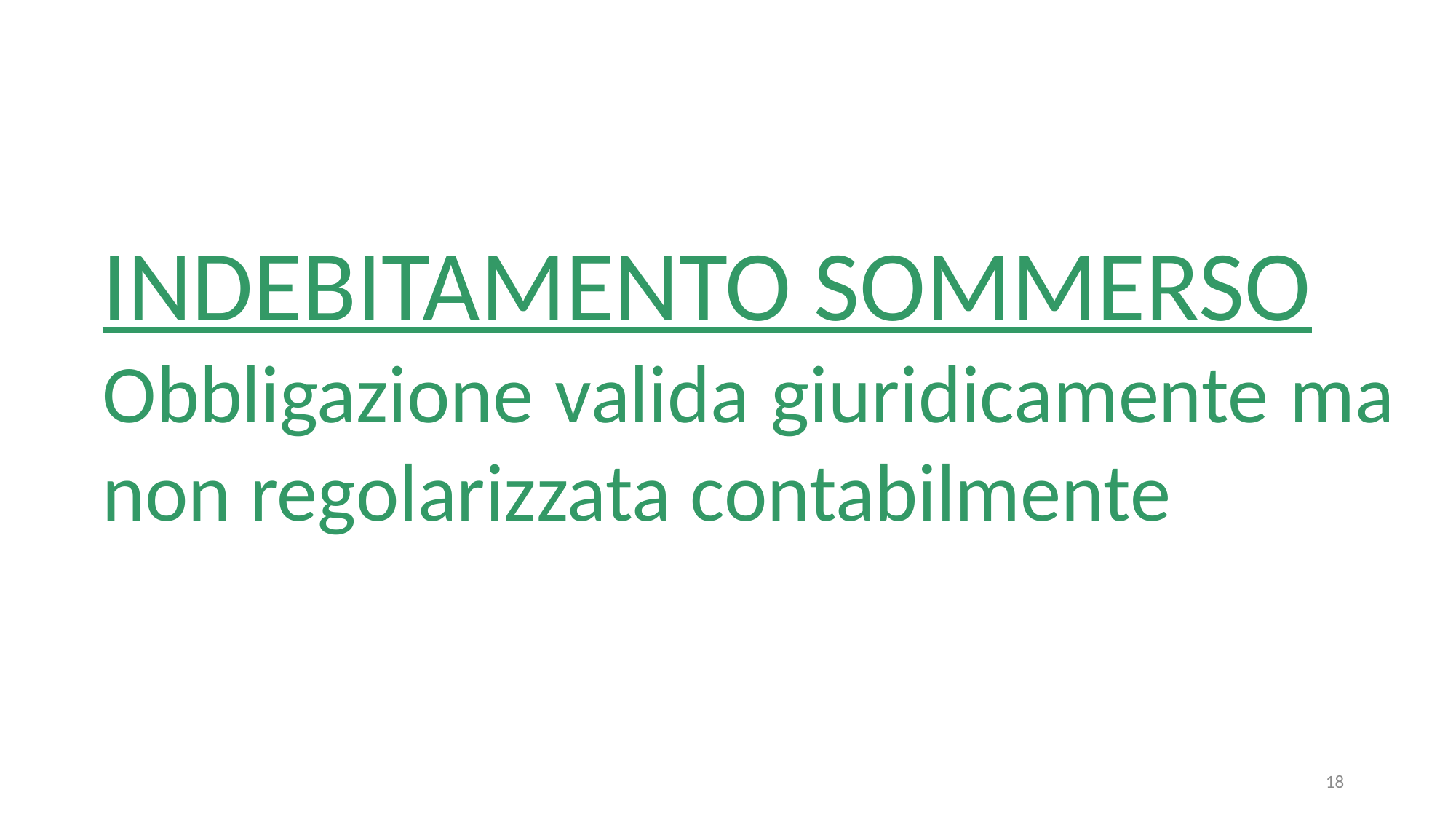

INDEBITAMENTO SOMMERSO
Obbligazione valida giuridicamente ma non regolarizzata contabilmente

18